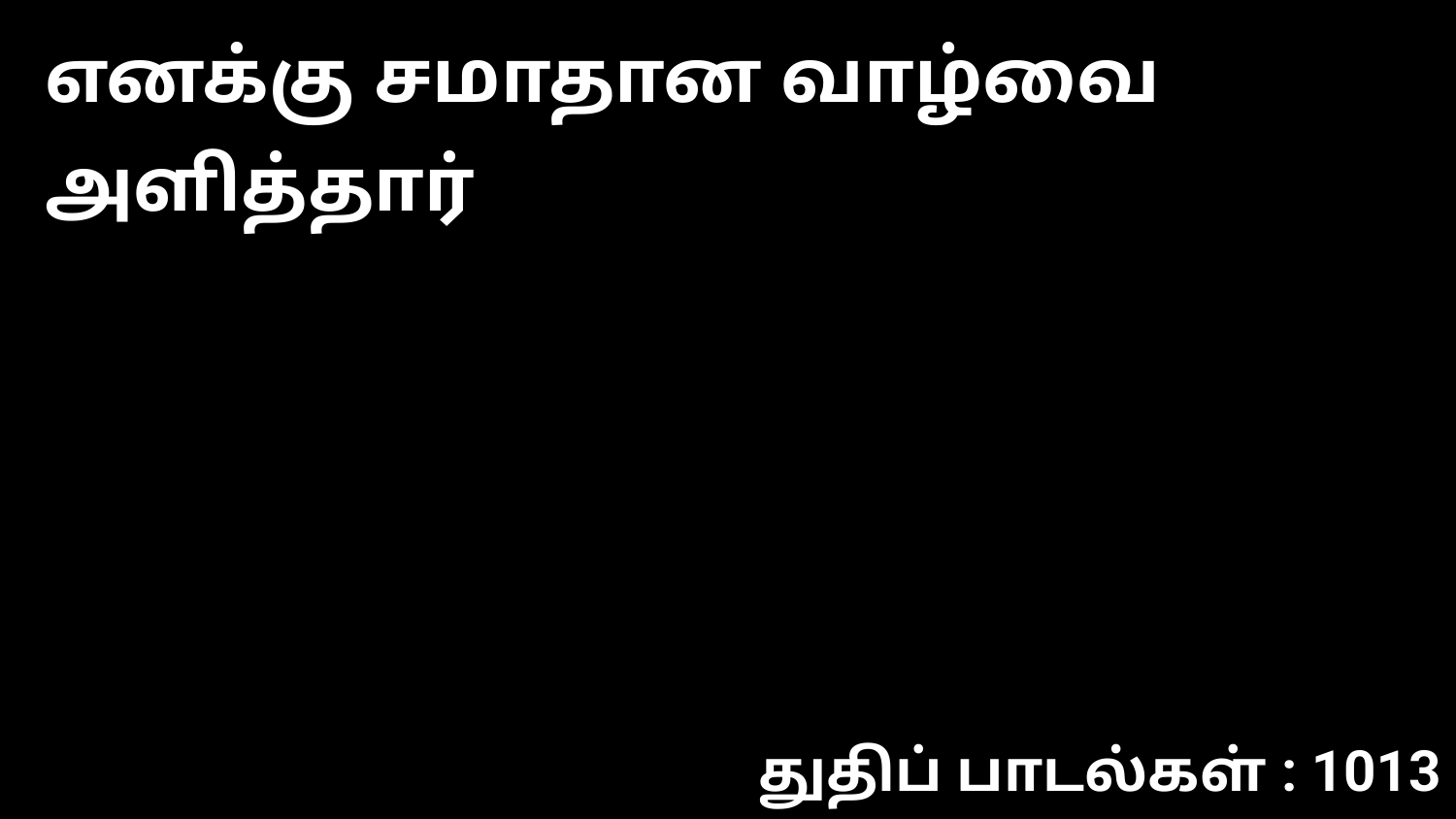

எனக்கு சமாதான வாழ்வை அளித்தார்
துதிப் பாடல்கள் : 1013